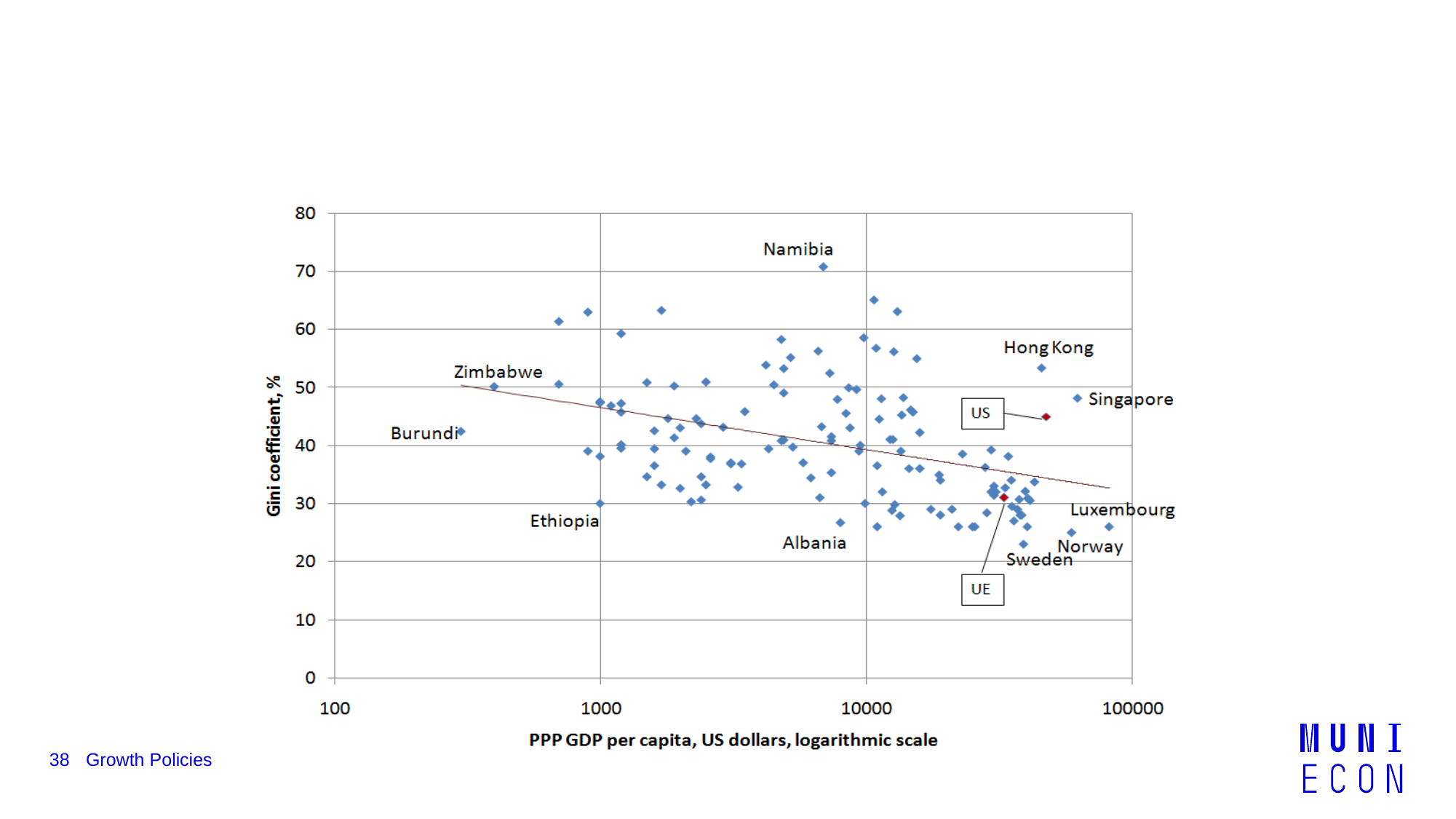

# Growth and income distribution

38
Growth Policies